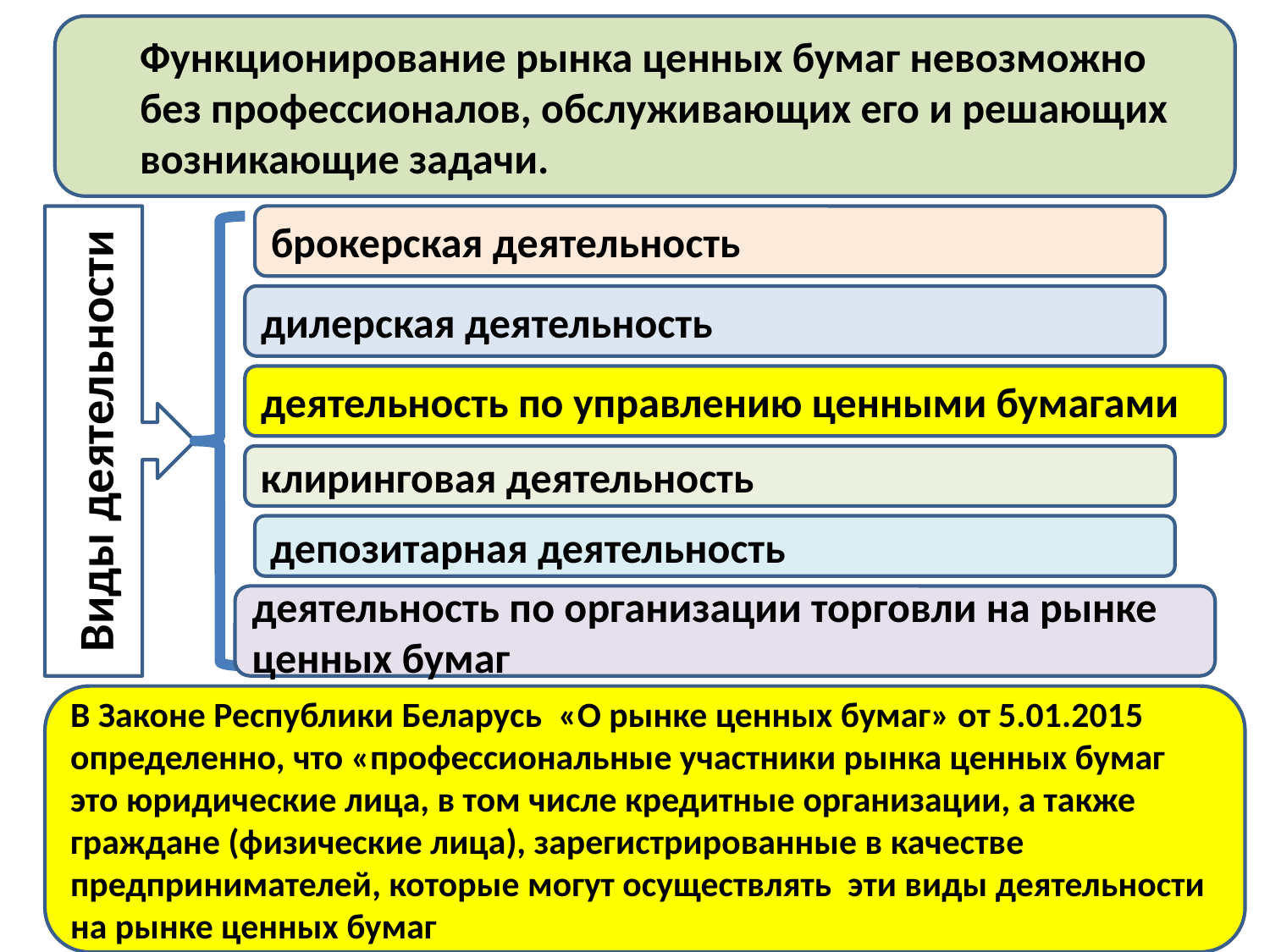

#
Функционирование рынка ценных бумаг невозможно без профессионалов, обслуживающих его и решающих возникающие задачи.

брокерская деятельность
Виды деятельности

дилерская деятельность
деятельность по управлению ценными бумагами
клиринговая деятельность
депозитарная деятельность
деятельность по организации торговли на рынке ценных бумаг
В Законе Республики Беларусь  «О рынке ценных бумаг» от 5.01.2015 определенно, что «профессиональные участники рынка ценных бумаг это юридические лица, в том числе кредитные организации, а также граждане (физические лица), зарегистрированные в качестве предпринимателей, которые могут осуществлять  эти виды деятельности на рынке ценных бумаг